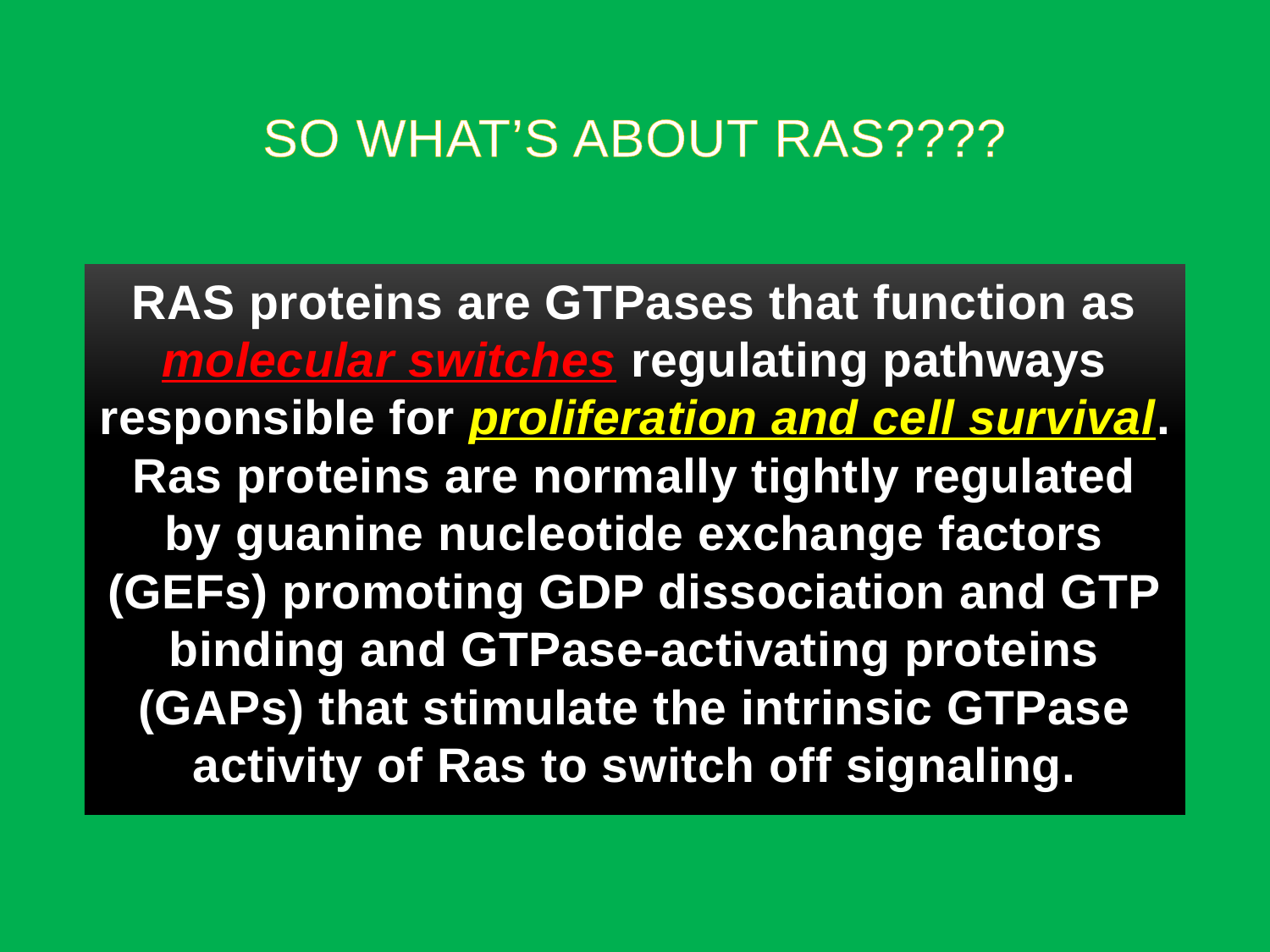

# So what’s about ras????
RAS proteins are GTPases that function as molecular switches regulating pathways responsible for proliferation and cell survival. Ras proteins are normally tightly regulated by guanine nucleotide exchange factors (GEFs) promoting GDP dissociation and GTP binding and GTPase-activating proteins (GAPs) that stimulate the intrinsic GTPase activity of Ras to switch off signaling.